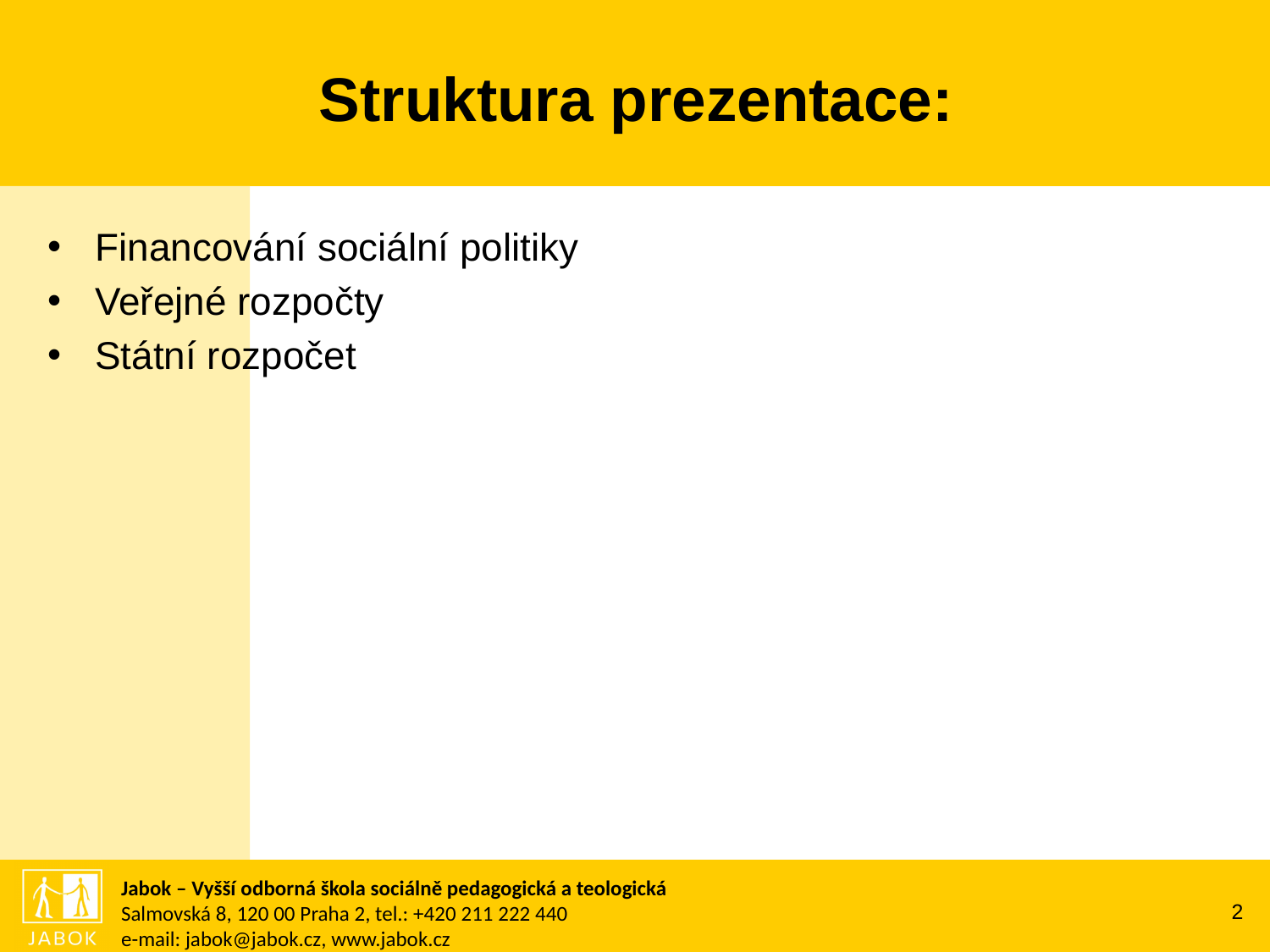

# Struktura prezentace:
Financování sociální politiky
Veřejné rozpočty
Státní rozpočet